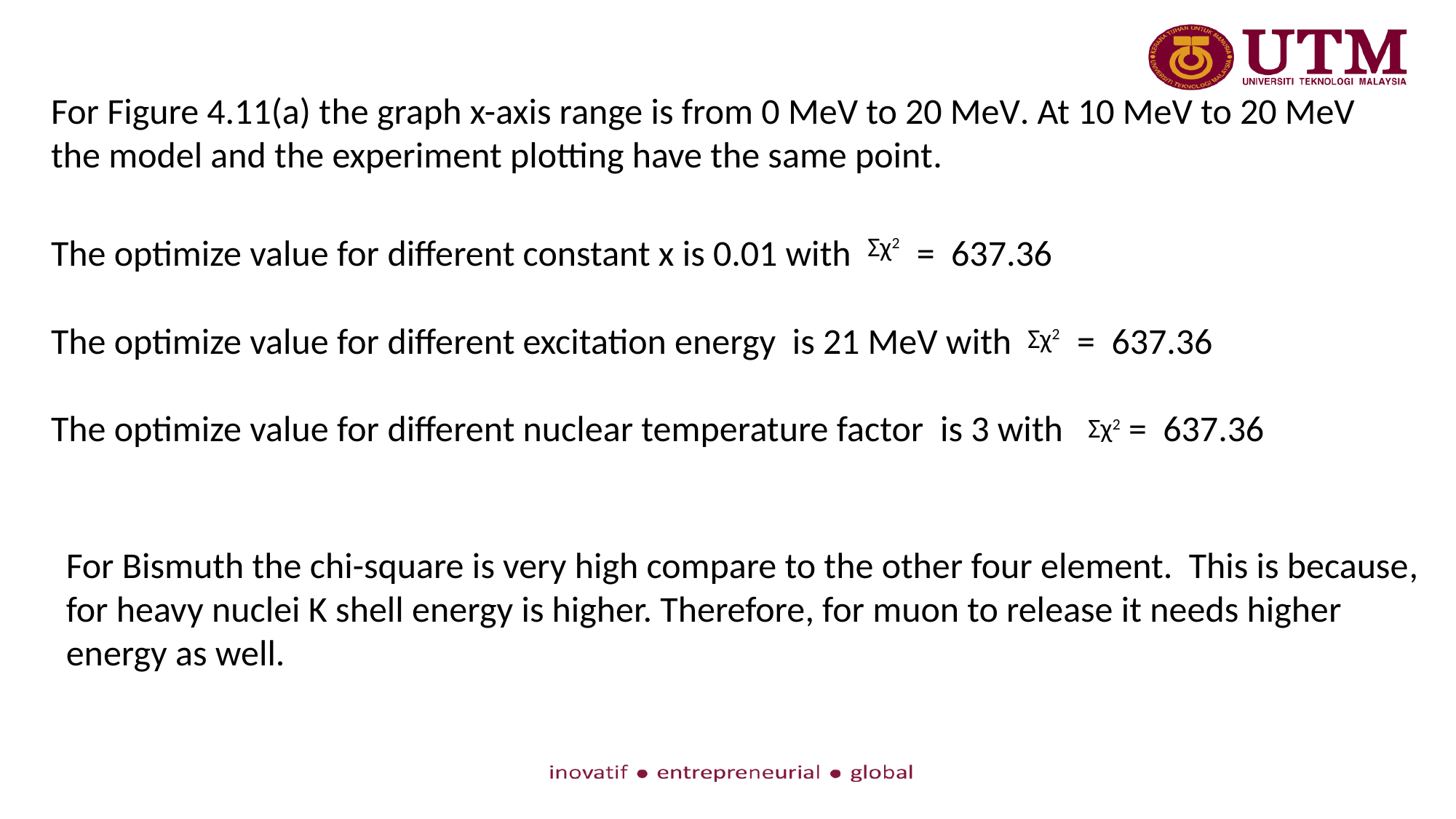

For Figure 4.11(a) the graph x-axis range is from 0 MeV to 20 MeV. At 10 MeV to 20 MeV the model and the experiment plotting have the same point.
Σχ2
The optimize value for different constant x is 0.01 with        =  637.36
The optimize value for different excitation energy  is 21 MeV with        =  637.36
The optimize value for different nuclear temperature factor  is 3 with        =  637.36
Σχ2
Σχ2
For Bismuth the chi-square is very high compare to the other four element.  This is because, for heavy nuclei K shell energy is higher. Therefore, for muon to release it needs higher energy as well.